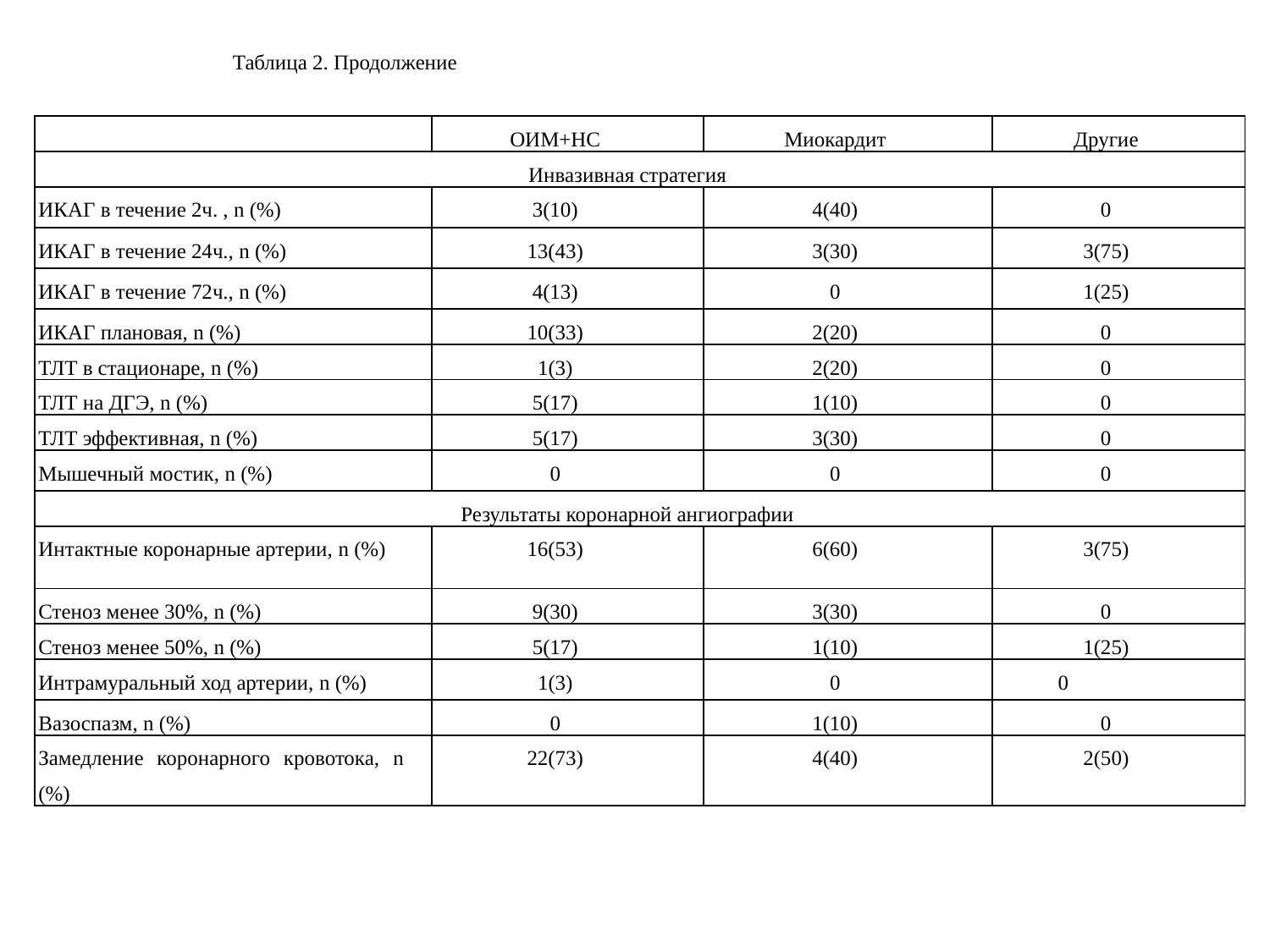

# Таблица 2. Продолжение
|  | ОИМ+НС | Миокардит | Другие |
| --- | --- | --- | --- |
| Инвазивная стратегия |  |  |  |
| ИКАГ в течение 2ч. , n (%) | 3(10) | 4(40) | 0 |
| ИКАГ в течение 24ч., n (%) | 13(43) | 3(30) | 3(75) |
| ИКАГ в течение 72ч., n (%) | 4(13) | 0 | 1(25) |
| ИКАГ плановая, n (%) | 10(33) | 2(20) | 0 |
| ТЛТ в стационаре, n (%) | 1(3) | 2(20) | 0 |
| ТЛТ на ДГЭ, n (%) | 5(17) | 1(10) | 0 |
| ТЛТ эффективная, n (%) | 5(17) | 3(30) | 0 |
| Мышечный мостик, n (%) | 0 | 0 | 0 |
| Результаты коронарной ангиографии |  |  |  |
| Интактные коронарные артерии, n (%) | 16(53) | 6(60) | 3(75) |
| Стеноз менее 30%, n (%) | 9(30) | 3(30) | 0 |
| Стеноз менее 50%, n (%) | 5(17) | 1(10) | 1(25) |
| Интрамуральный ход артерии, n (%) | 1(3) | 0 | 0 |
| Вазоспазм, n (%) | 0 | 1(10) | 0 |
| Замедление коронарного кровотока, n (%) | 22(73) | 4(40) | 2(50) |